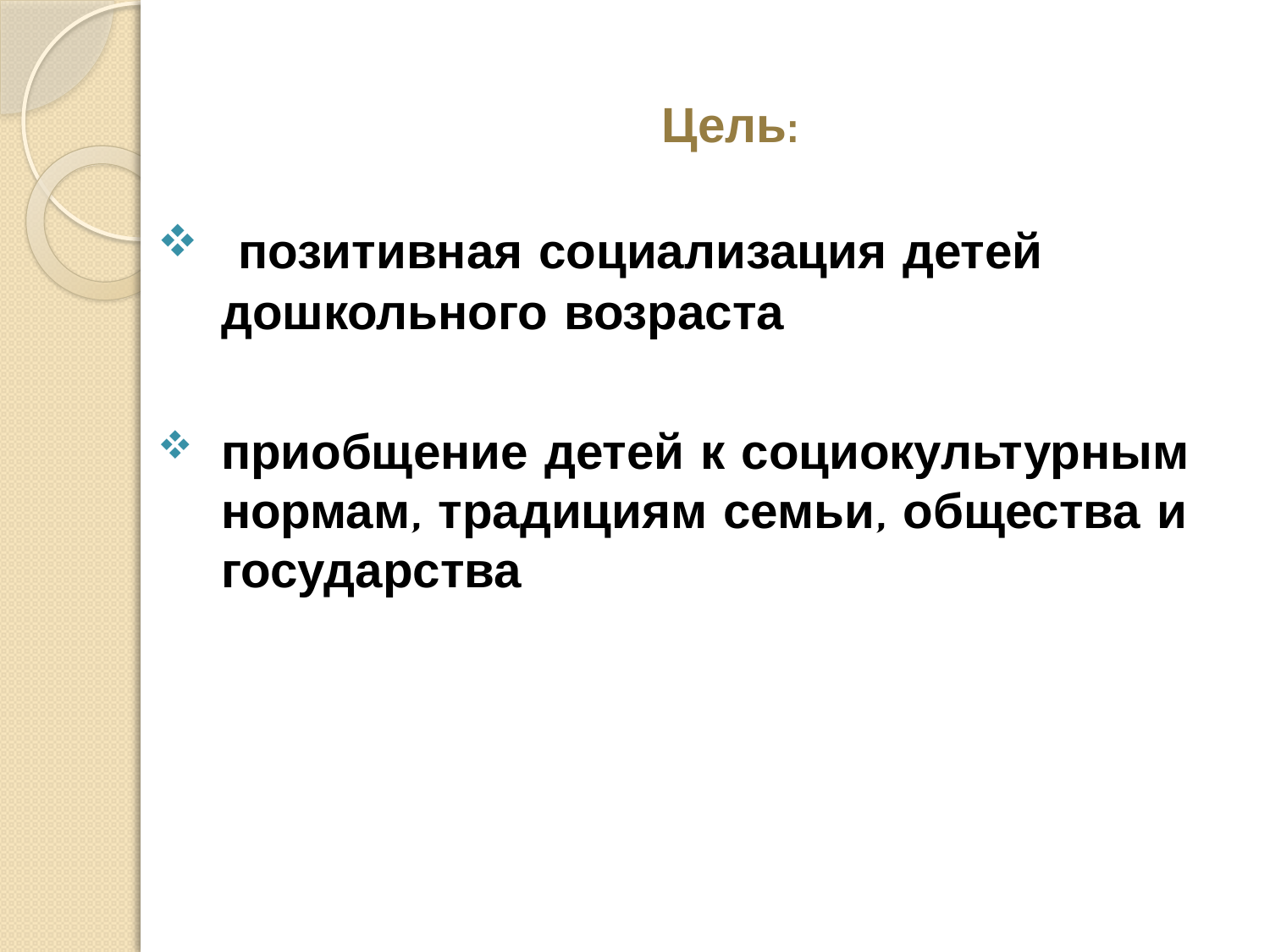

# Цель:
 позитивная социализация детей дошкольного возраста

приобщение детей к социокультурным нормам, традициям семьи, общества и государства